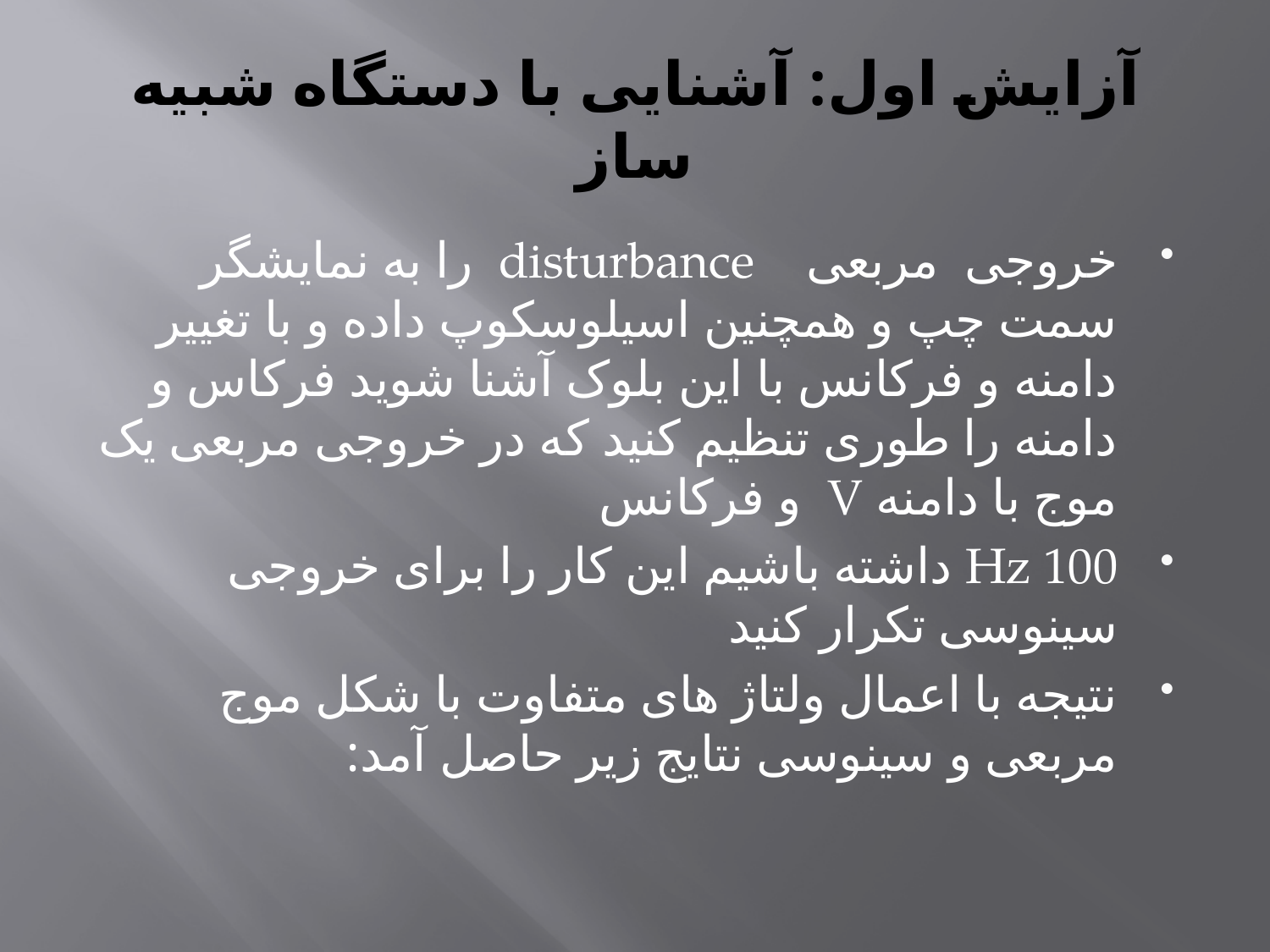

# آزایش اول: آشنایی با دستگاه شبیه ساز
خروجی  مربعی    disturbance  را به نمایشگر سمت چپ و همچنین اسیلوسکوپ داده و با تغییر دامنه و فرکانس با این بلوک آشنا شوید فرکاس و دامنه را طوری تنظیم کنید که در خروجی مربعی یک موج با دامنه V  و فرکانس
Hz 100 داشته باشیم این کار را برای خروجی سینوسی تکرار کنید
نتیجه با اعمال ولتاژ های متفاوت با شکل موج مربعی و سینوسی نتایج زیر حاصل آمد: